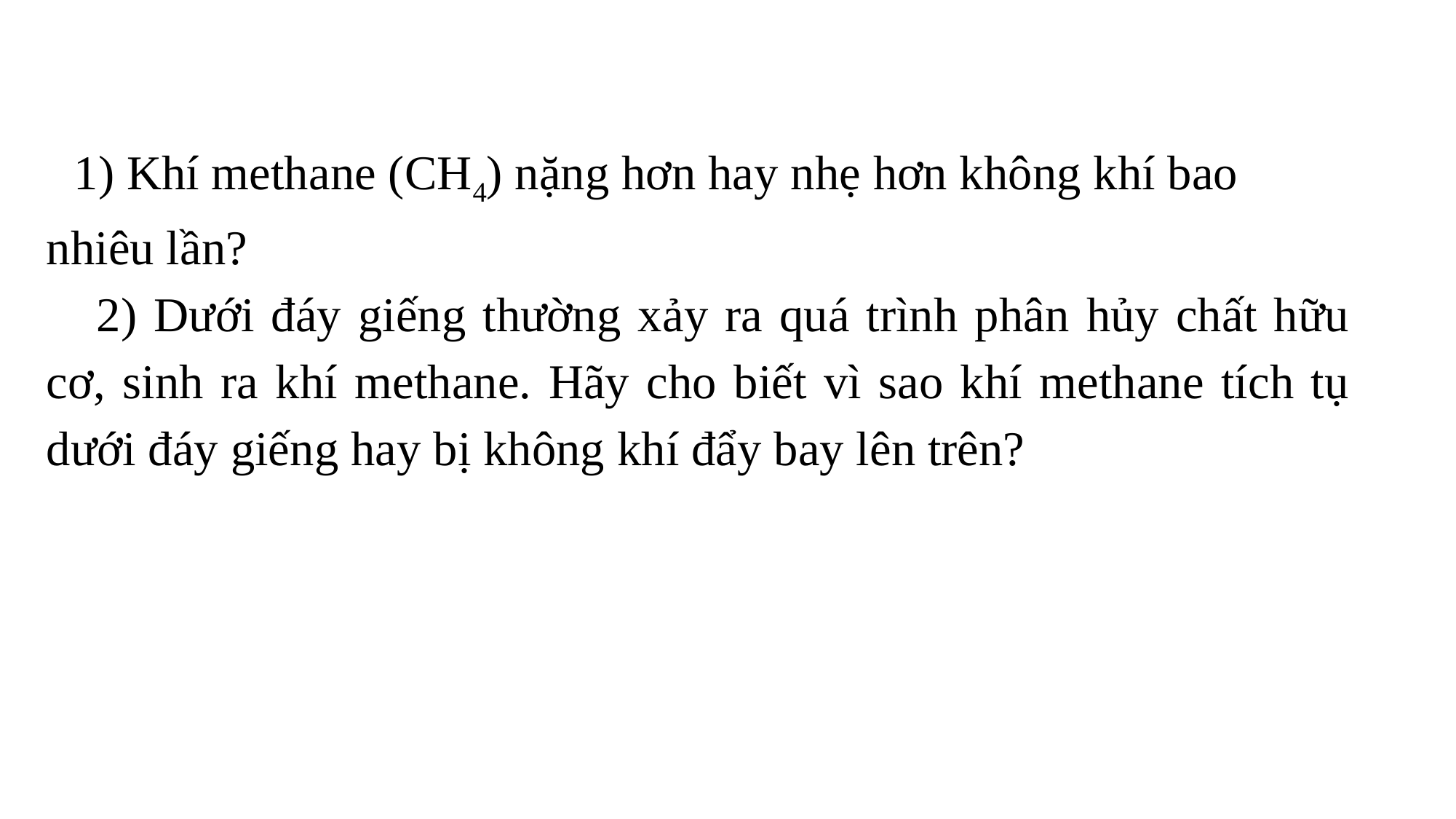

1) Khí methane (CH4) nặng hơn hay nhẹ hơn không khí bao nhiêu lần?
   2) Dưới đáy giếng thường xảy ra quá trình phân hủy chất hữu cơ, sinh ra khí methane. Hãy cho biết vì sao khí methane tích tụ dưới đáy giếng hay bị không khí đẩy bay lên trên?